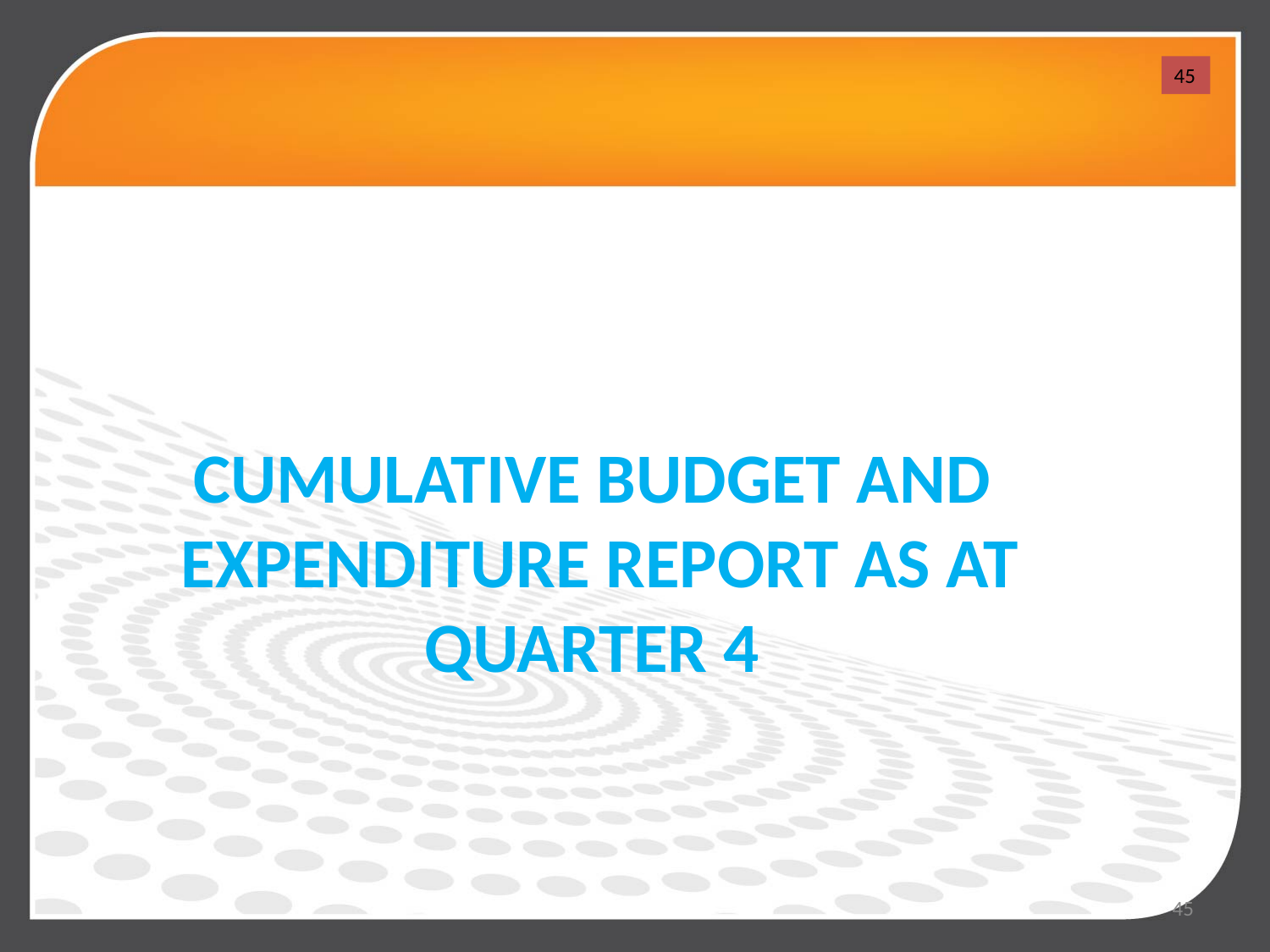

45
CUMULATIVE BUDGET AND  EXPENDITURE REPORT AS AT QUARTER 4
45